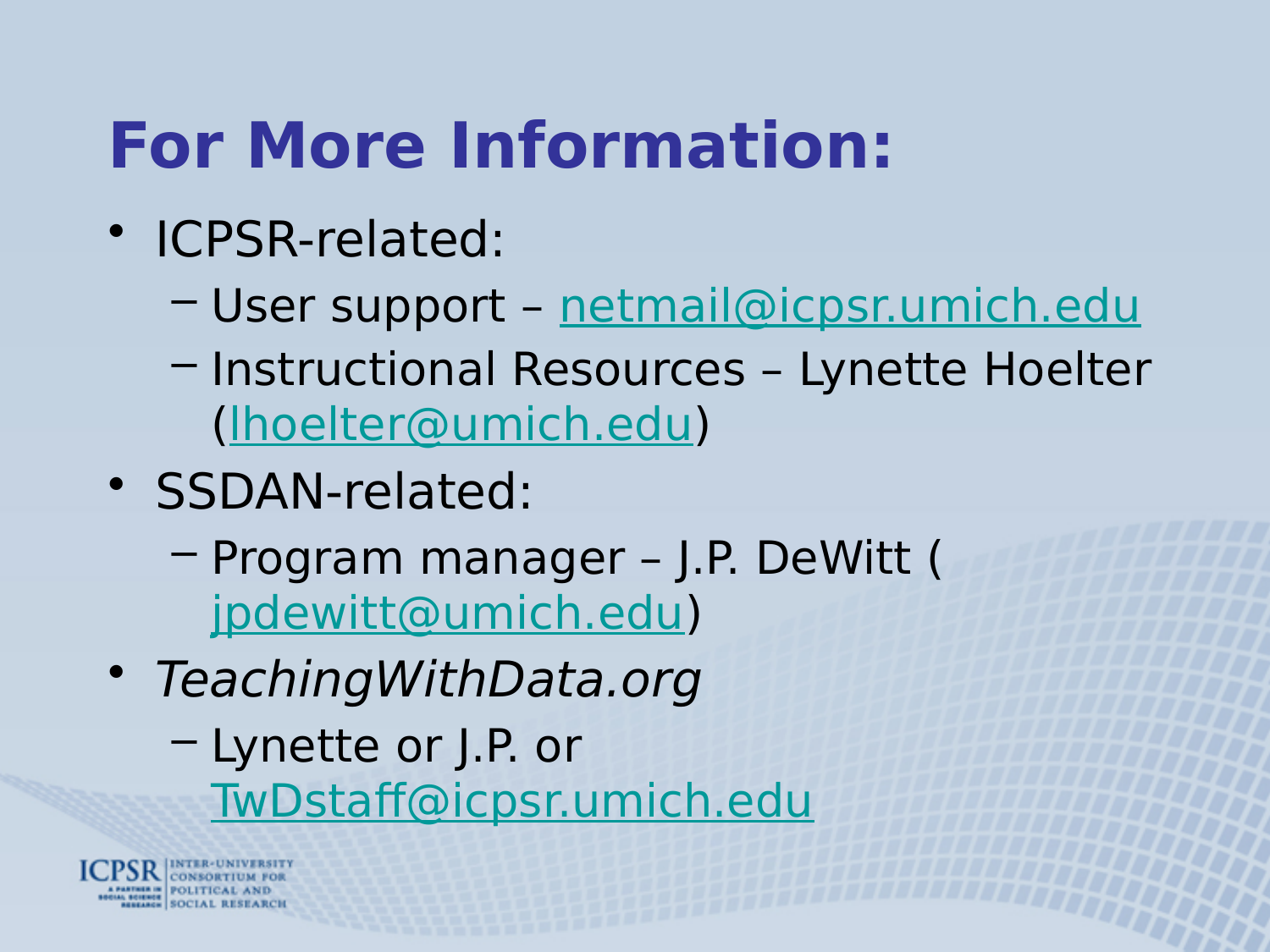

# For More Information:
ICPSR-related:
User support – netmail@icpsr.umich.edu
Instructional Resources – Lynette Hoelter (lhoelter@umich.edu)
SSDAN-related:
Program manager – J.P. DeWitt (jpdewitt@umich.edu)
TeachingWithData.org
Lynette or J.P. or TwDstaff@icpsr.umich.edu